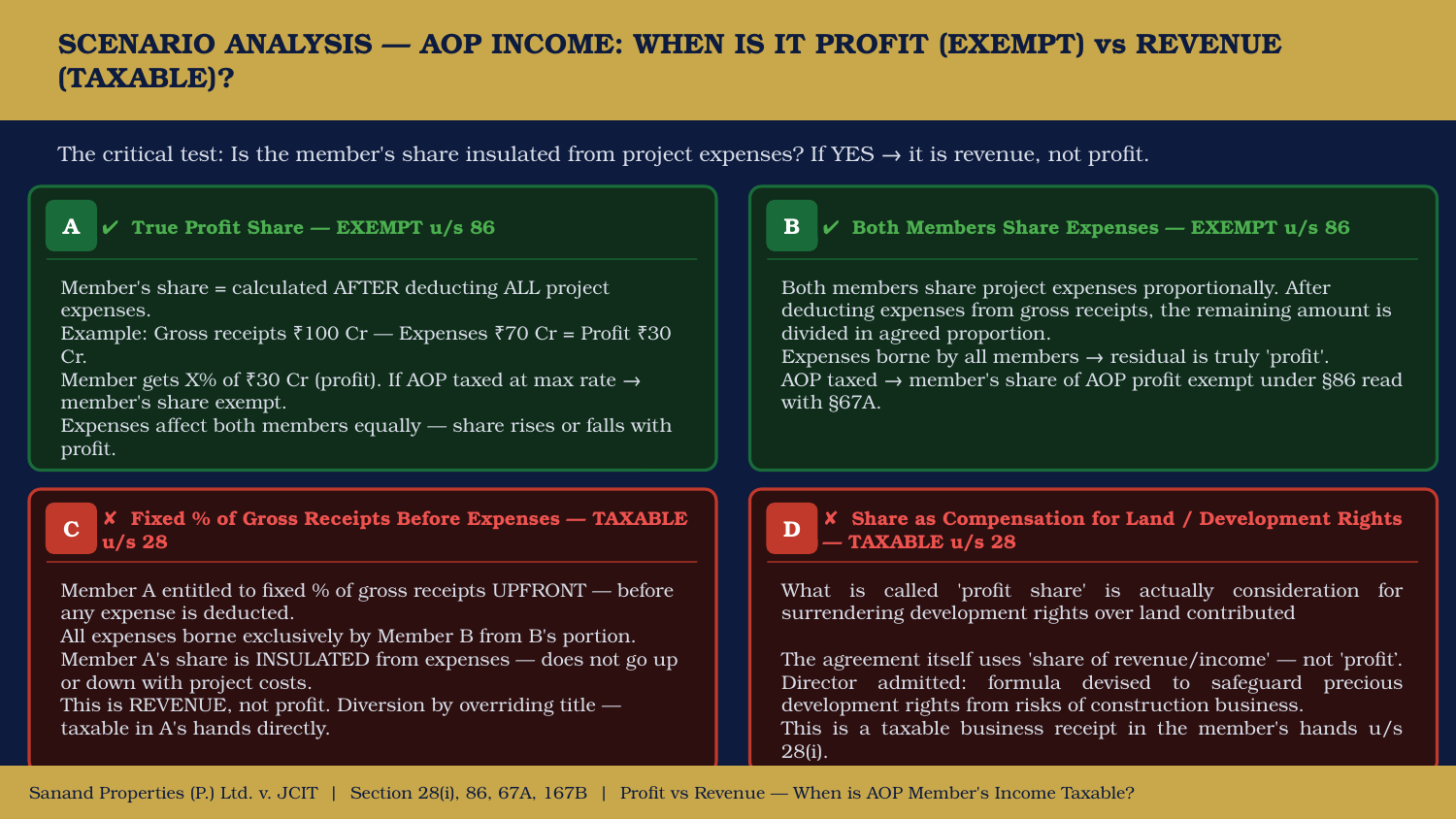

SCENARIO ANALYSIS — AOP INCOME: WHEN IS IT PROFIT (EXEMPT) vs REVENUE (TAXABLE)?
The critical test: Is the member's share insulated from project expenses? If YES → it is revenue, not profit.

A
✔  True Profit Share — EXEMPT u/s 86

B
✔  Both Members Share Expenses — EXEMPT u/s 86

Member's share = calculated AFTER deducting ALL project expenses.
Example: Gross receipts ₹100 Cr — Expenses ₹70 Cr = Profit ₹30 Cr.
Member gets X% of ₹30 Cr (profit). If AOP taxed at max rate → member's share exempt.
Expenses affect both members equally — share rises or falls with profit.
Both members share project expenses proportionally. After deducting expenses from gross receipts, the remaining amount is divided in agreed proportion.
Expenses borne by all members → residual is truly 'profit'.
AOP taxed → member's share of AOP profit exempt under §86 read with §67A.

C
✘  Fixed % of Gross Receipts Before Expenses — TAXABLE u/s 28

D
✘  Share as Compensation for Land / Development Rights — TAXABLE u/s 28

Member A entitled to fixed % of gross receipts UPFRONT — before any expense is deducted.
All expenses borne exclusively by Member B from B's portion.
Member A's share is INSULATED from expenses — does not go up or down with project costs.
This is REVENUE, not profit. Diversion by overriding title — taxable in A's hands directly.
What is called 'profit share' is actually consideration for surrendering development rights over land contributed

The agreement itself uses 'share of revenue/income' — not 'profit’. Director admitted: formula devised to safeguard precious development rights from risks of construction business.
This is a taxable business receipt in the member's hands u/s 28(i).

Sanand Properties (P.) Ltd. v. JCIT  |  Section 28(i), 86, 67A, 167B  |  Profit vs Revenue — When is AOP Member's Income Taxable?